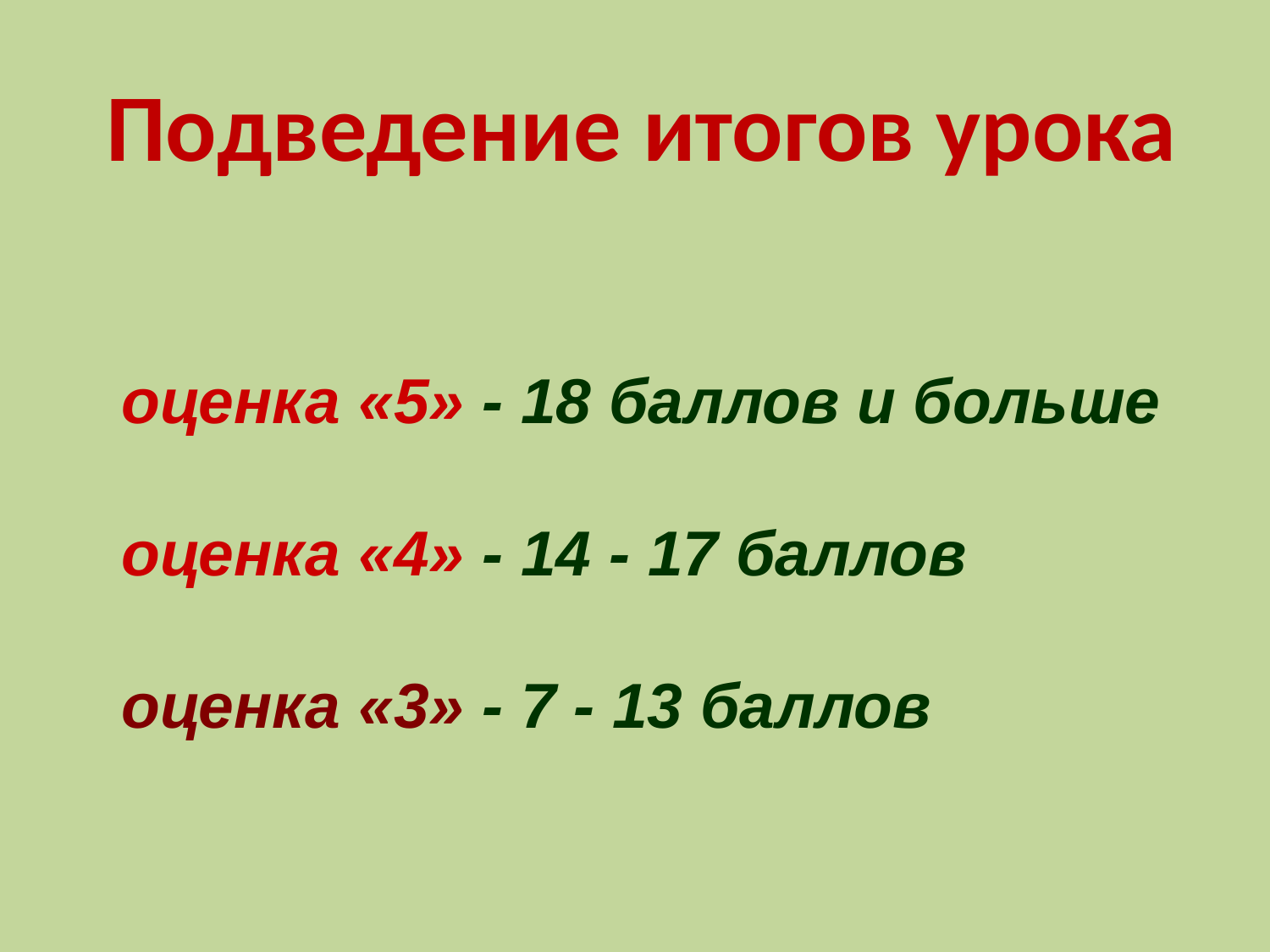

#

Подведение итогов урока

оценка «5» - 18 баллов и больше
оценка «4» - 14 - 17 баллов
оценка «3» - 7 - 13 баллов